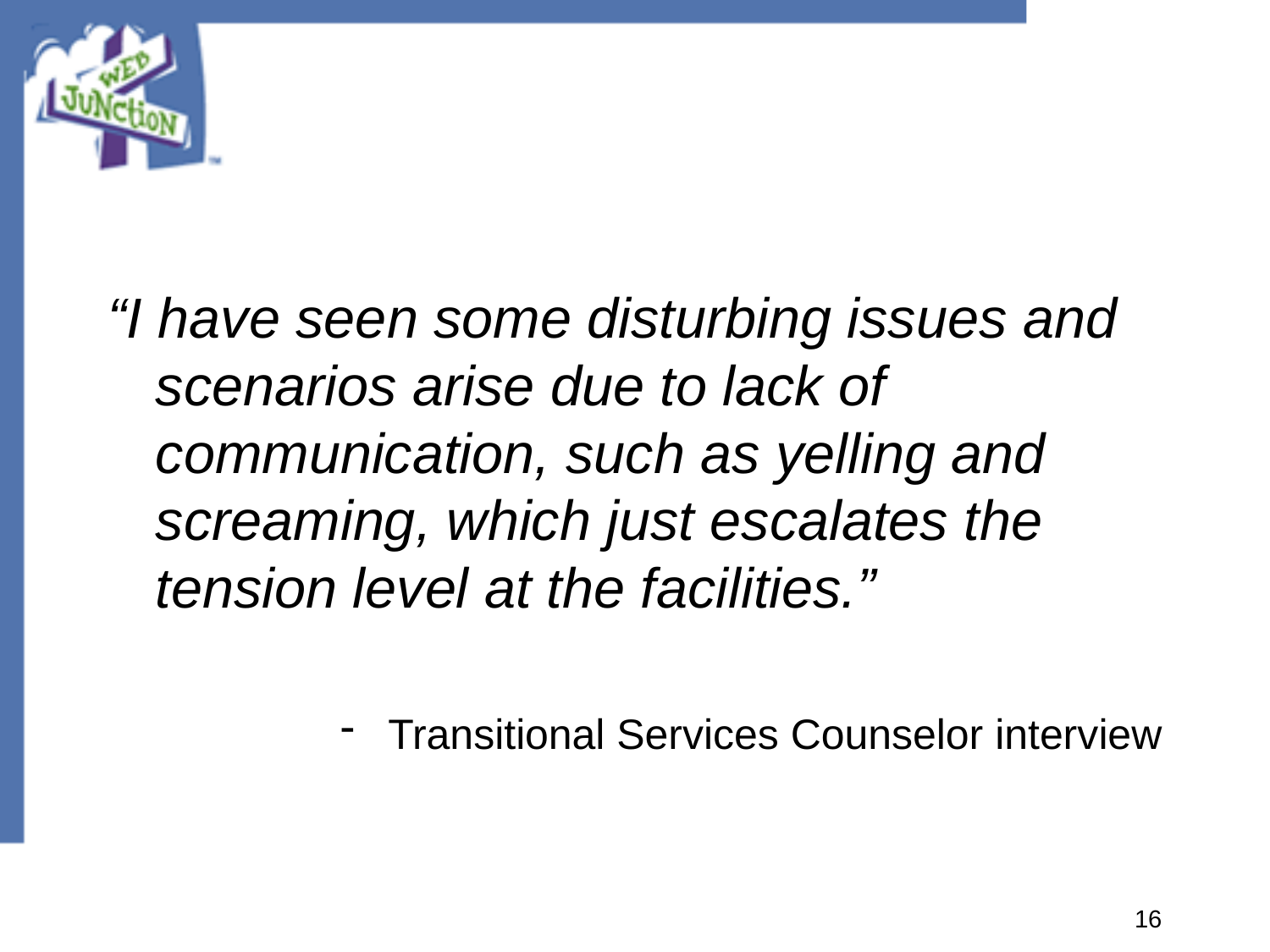

“I have seen some disturbing issues and scenarios arise due to lack of communication, such as yelling and screaming, which just escalates the tension level at the facilities.”

Transitional Services Counselor interview

16